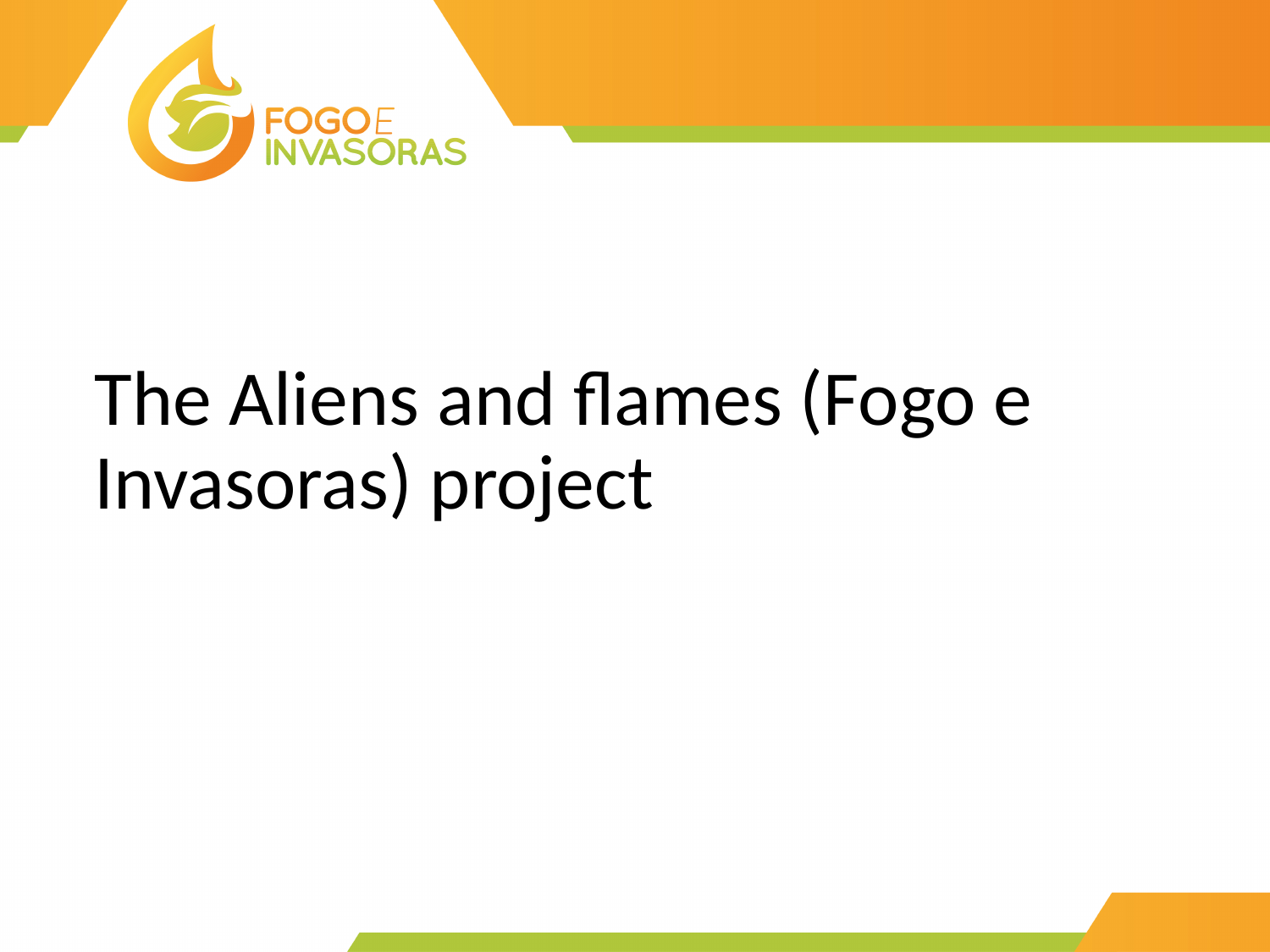

# The Aliens and flames (Fogo e Invasoras) project